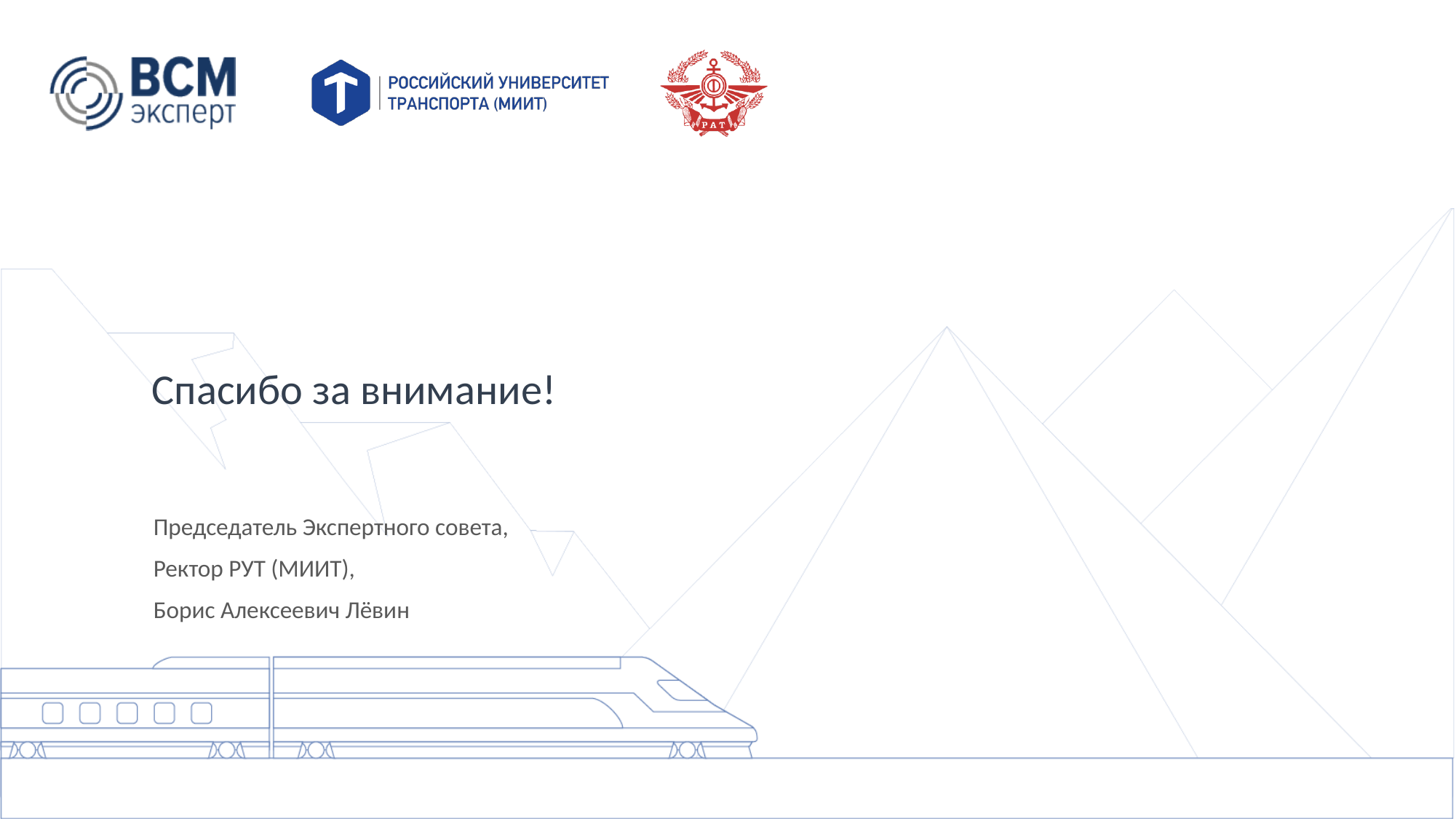

# Спасибо за внимание!
Председатель Экспертного совета,
Ректор РУТ (МИИТ),
Борис Алексеевич Лёвин